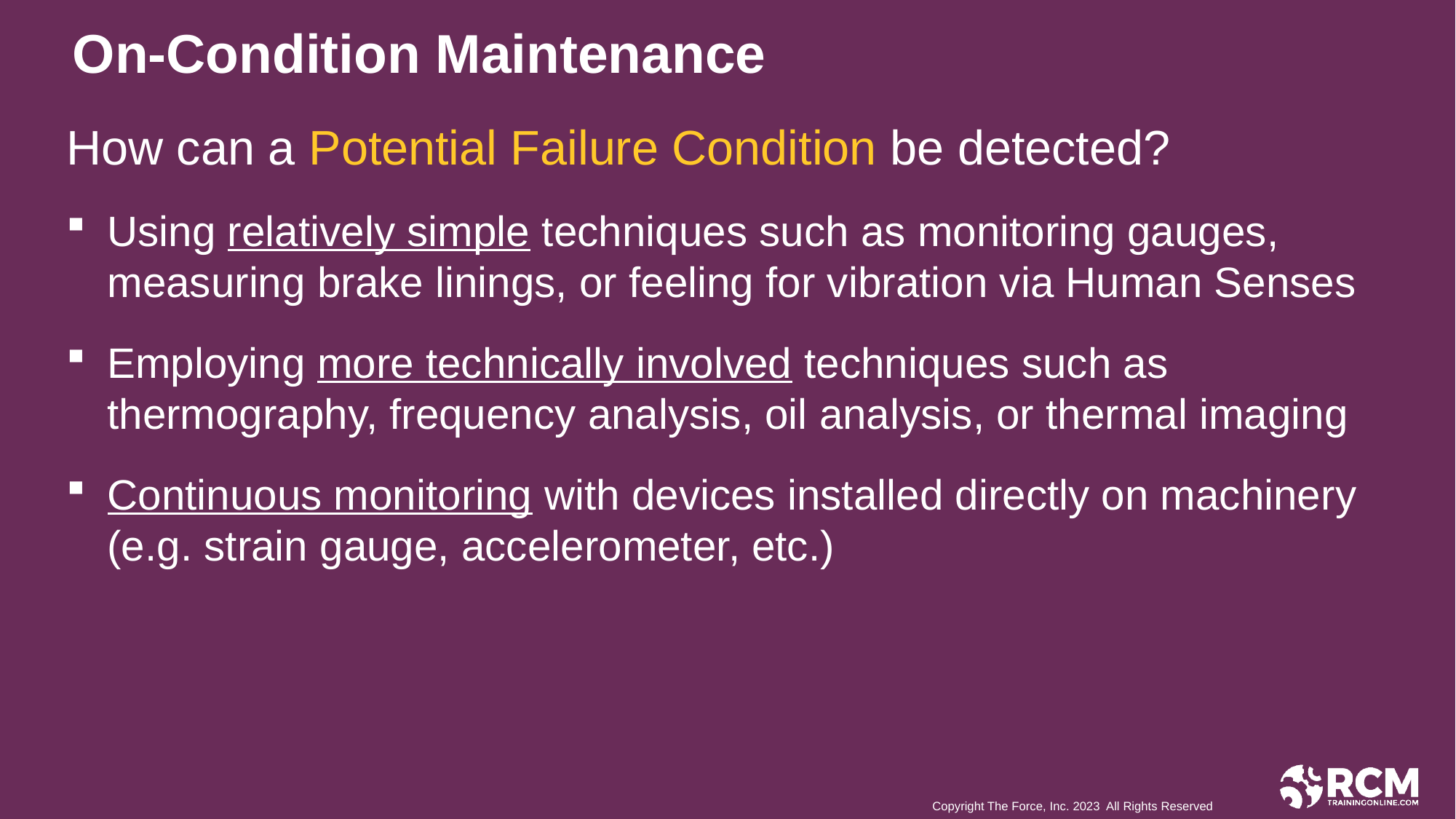

On-Condition Maintenance
How can a Potential Failure Condition be detected?

Using relatively simple techniques such as monitoring gauges, measuring brake linings, or feeling for vibration via Human Senses

Employing more technically involved techniques such as thermography, frequency analysis, oil analysis, or thermal imaging

Continuous monitoring with devices installed directly on machinery (e.g. strain gauge, accelerometer, etc.)